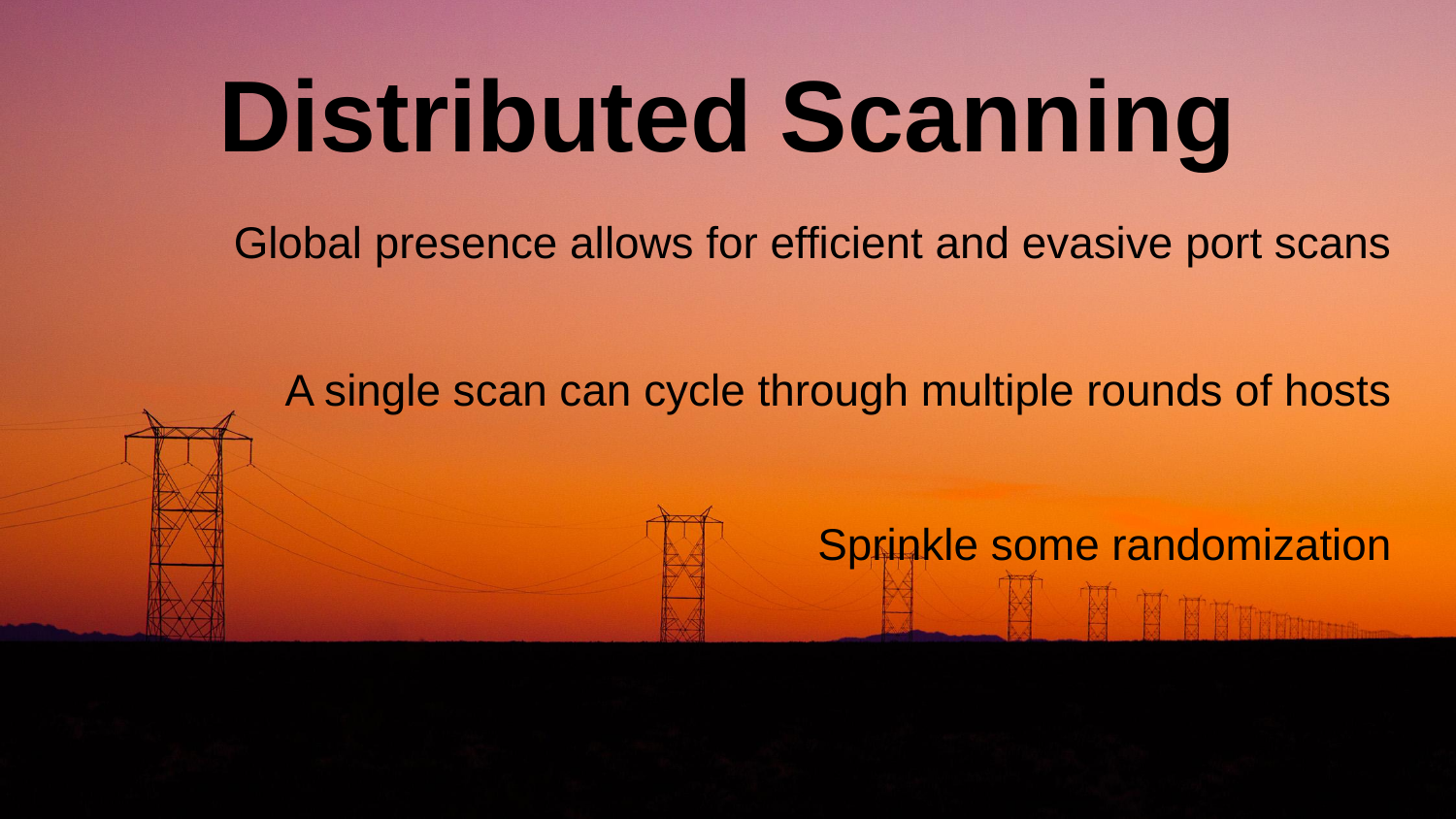

# Distributed Scanning
Global presence allows for efficient and evasive port scans
A single scan can cycle through multiple rounds of hosts
Sprinkle some randomization